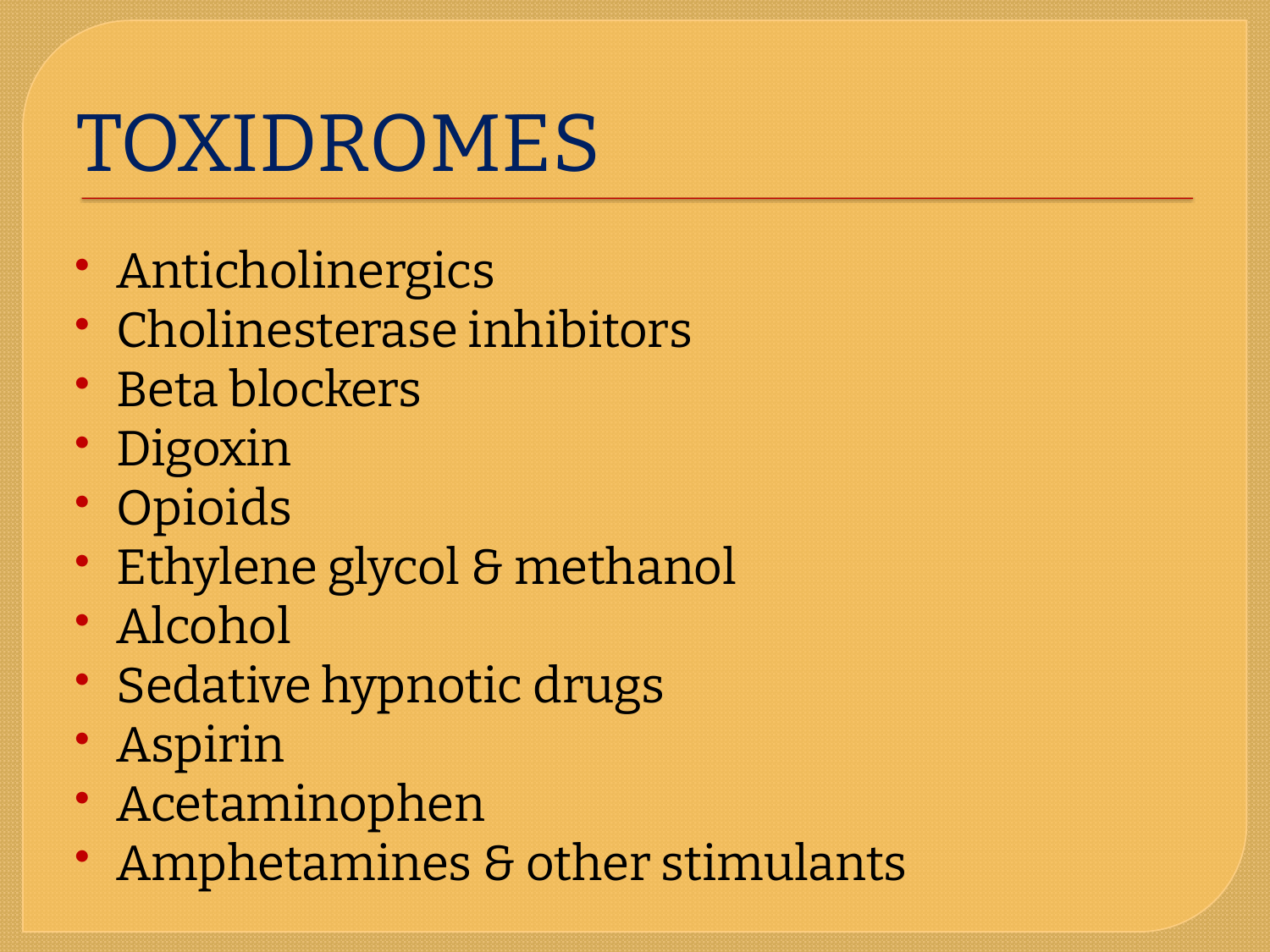

# TOXIDROMES
Anticholinergics
Cholinesterase inhibitors
Beta blockers
Digoxin
Opioids
Ethylene glycol & methanol
Alcohol
Sedative hypnotic drugs
Aspirin
Acetaminophen
Amphetamines & other stimulants